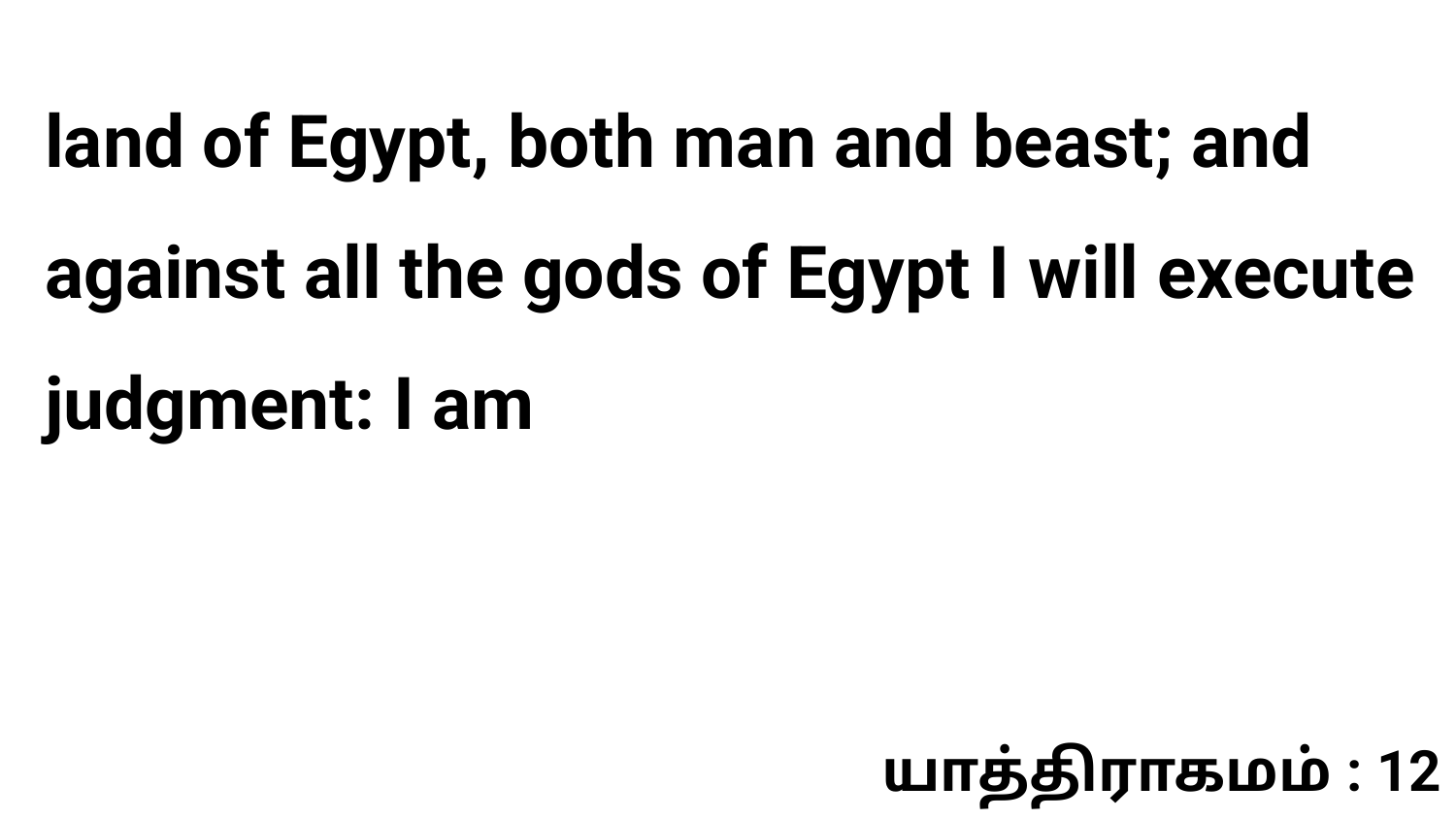

land of Egypt, both man and beast; and against all the gods of Egypt I will execute judgment: I am
யாத்திராகமம் : 12